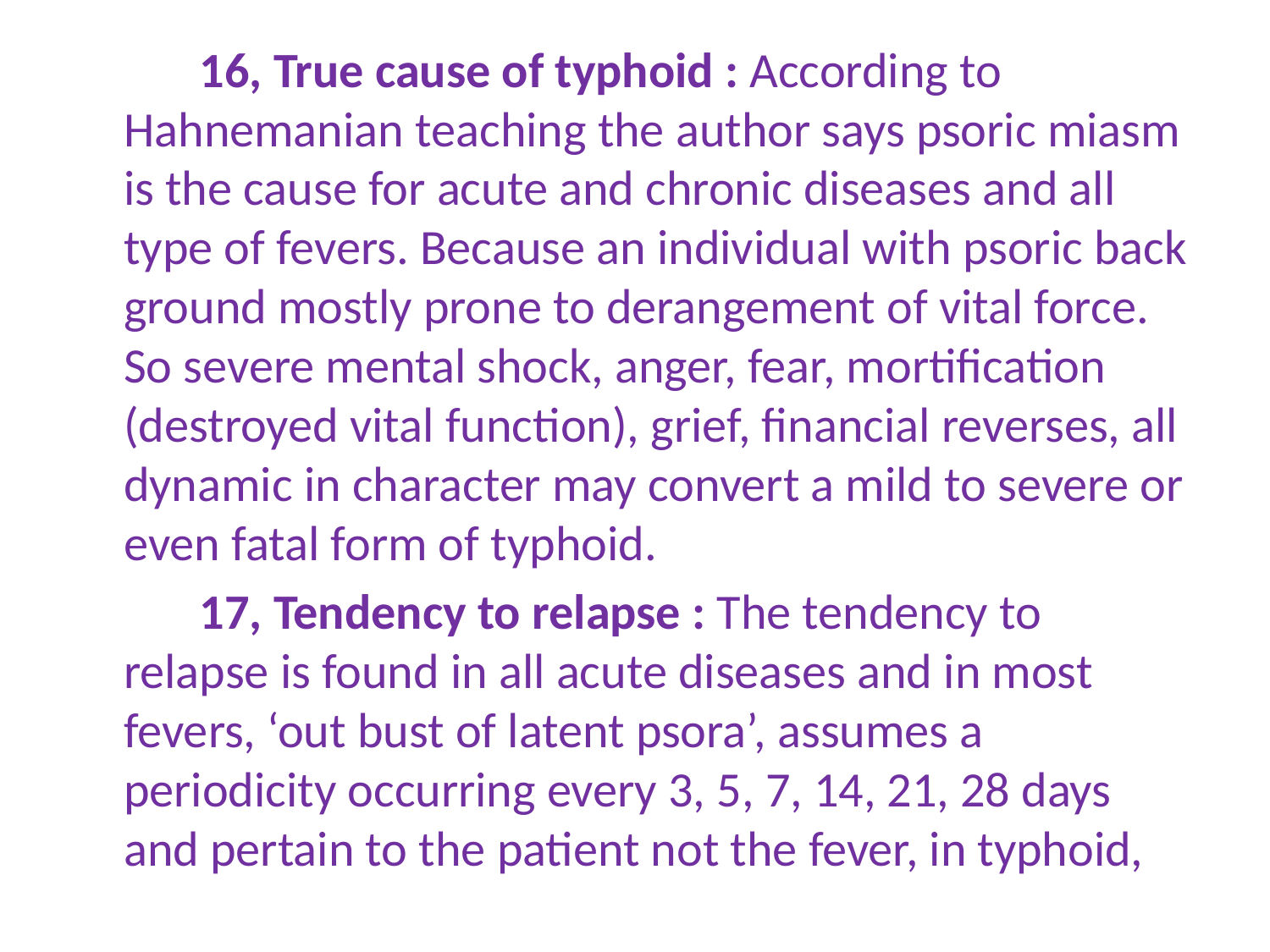

16, True cause of typhoid : According to Hahnemanian teaching the author says psoric miasm is the cause for acute and chronic diseases and all type of fevers. Because an individual with psoric back ground mostly prone to derangement of vital force. So severe mental shock, anger, fear, mortification (destroyed vital function), grief, financial reverses, all dynamic in character may convert a mild to severe or even fatal form of typhoid.
           17, Tendency to relapse : The tendency to relapse is found in all acute diseases and in most fevers, ‘out bust of latent psora’, assumes a periodicity occurring every 3, 5, 7, 14, 21, 28 days and pertain to the patient not the fever, in typhoid,